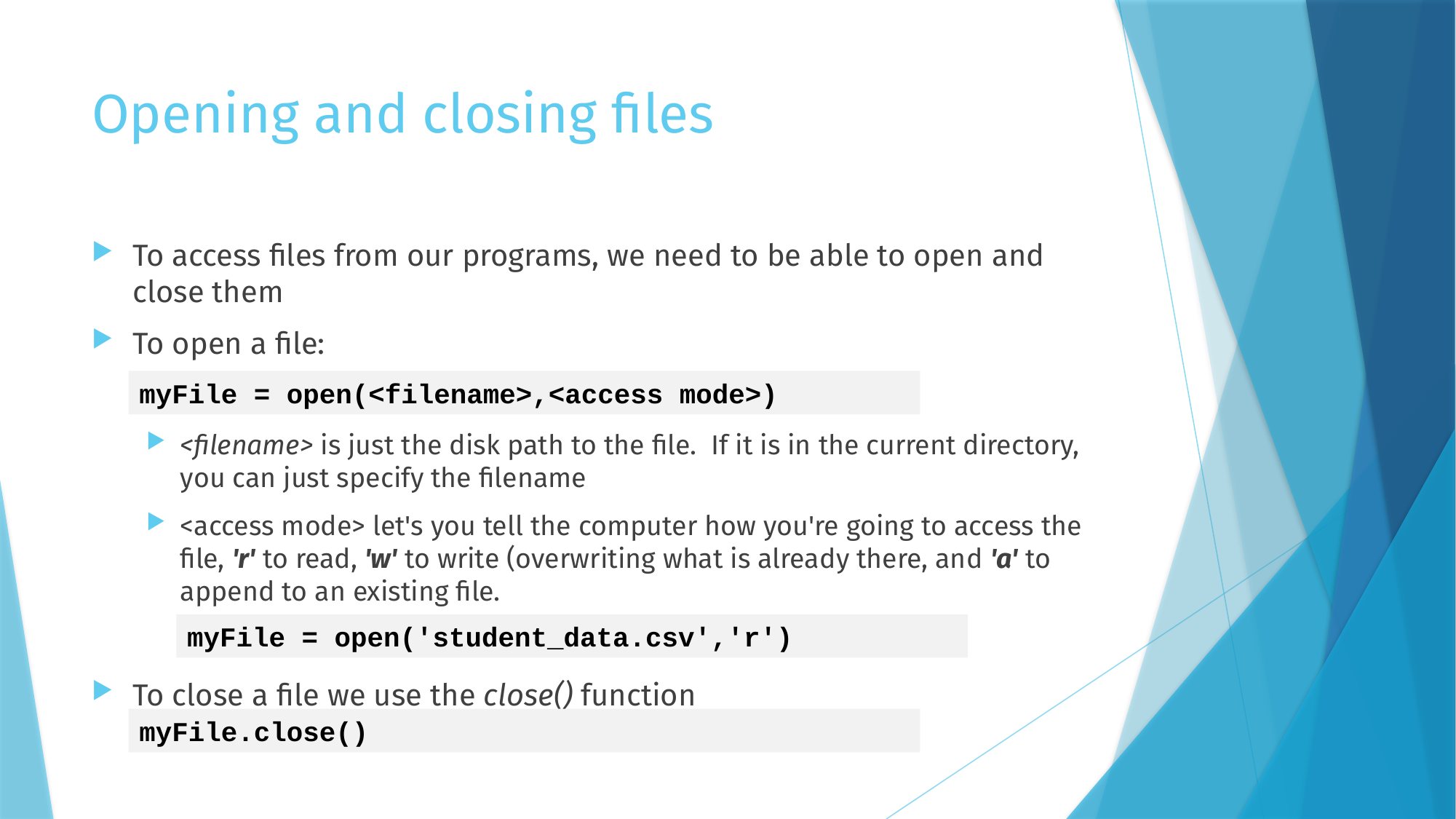

# Opening and closing files
To access files from our programs, we need to be able to open and close them
To open a file:

<filename> is just the disk path to the file.  If it is in the current directory, you can just specify the filename
<access mode> let's you tell the computer how you're going to access the file, 'r' to read, 'w' to write (overwriting what is already there, and 'a' to append to an existing file.

To close a file we use the close() function
myFile = open(<filename>,<access mode>)
myFile = open('student_data.csv','r')
myFile.close()